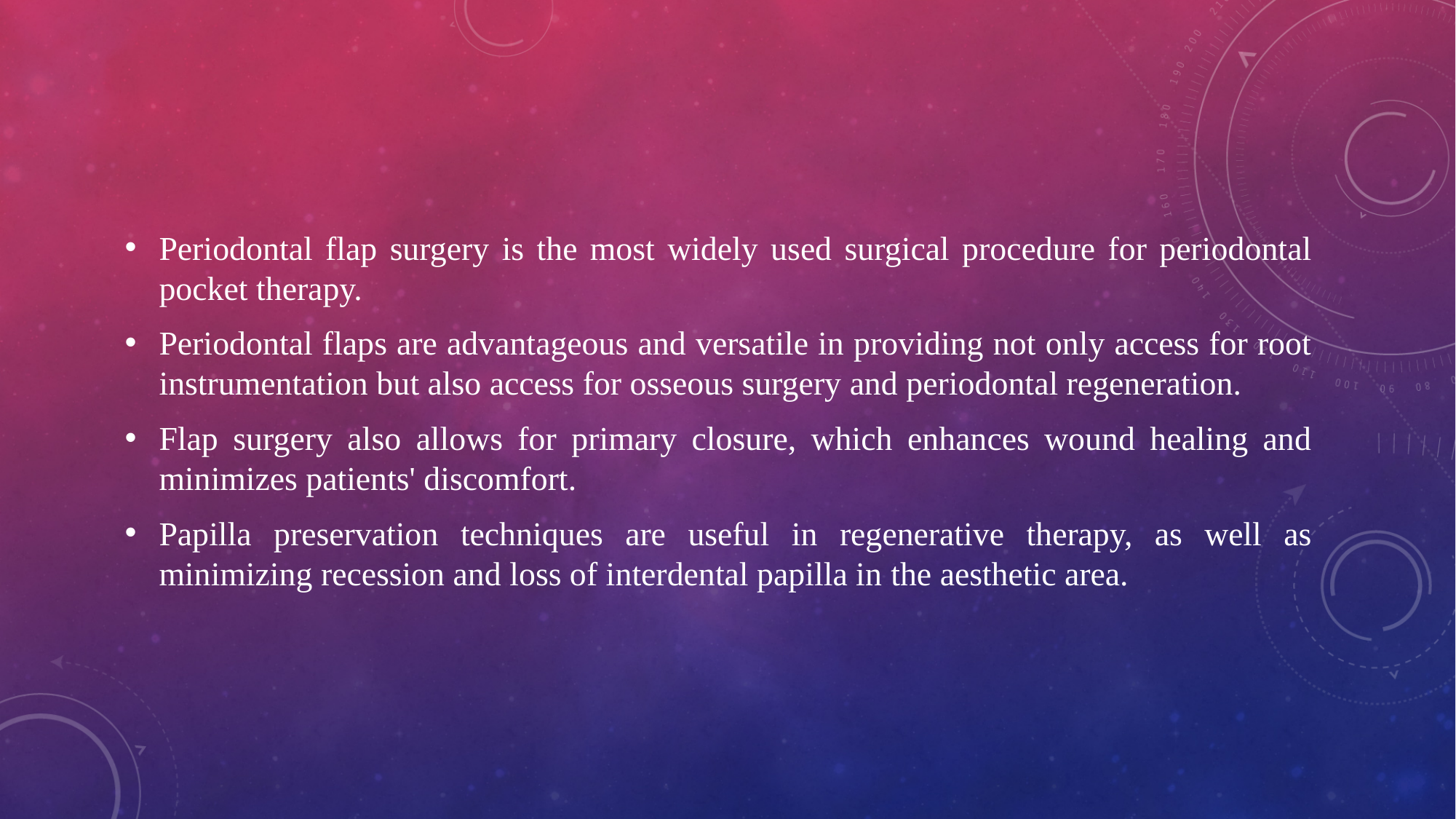

Periodontal flap surgery is the most widely used surgical procedure for periodontal pocket therapy.
Periodontal flaps are advantageous and versatile in providing not only access for root instrumentation but also access for osseous surgery and periodontal regeneration.
Flap surgery also allows for primary closure, which enhances wound healing and minimizes patients' discomfort.
Papilla preservation techniques are useful in regenerative therapy, as well as minimizing recession and loss of interdental papilla in the aesthetic area.